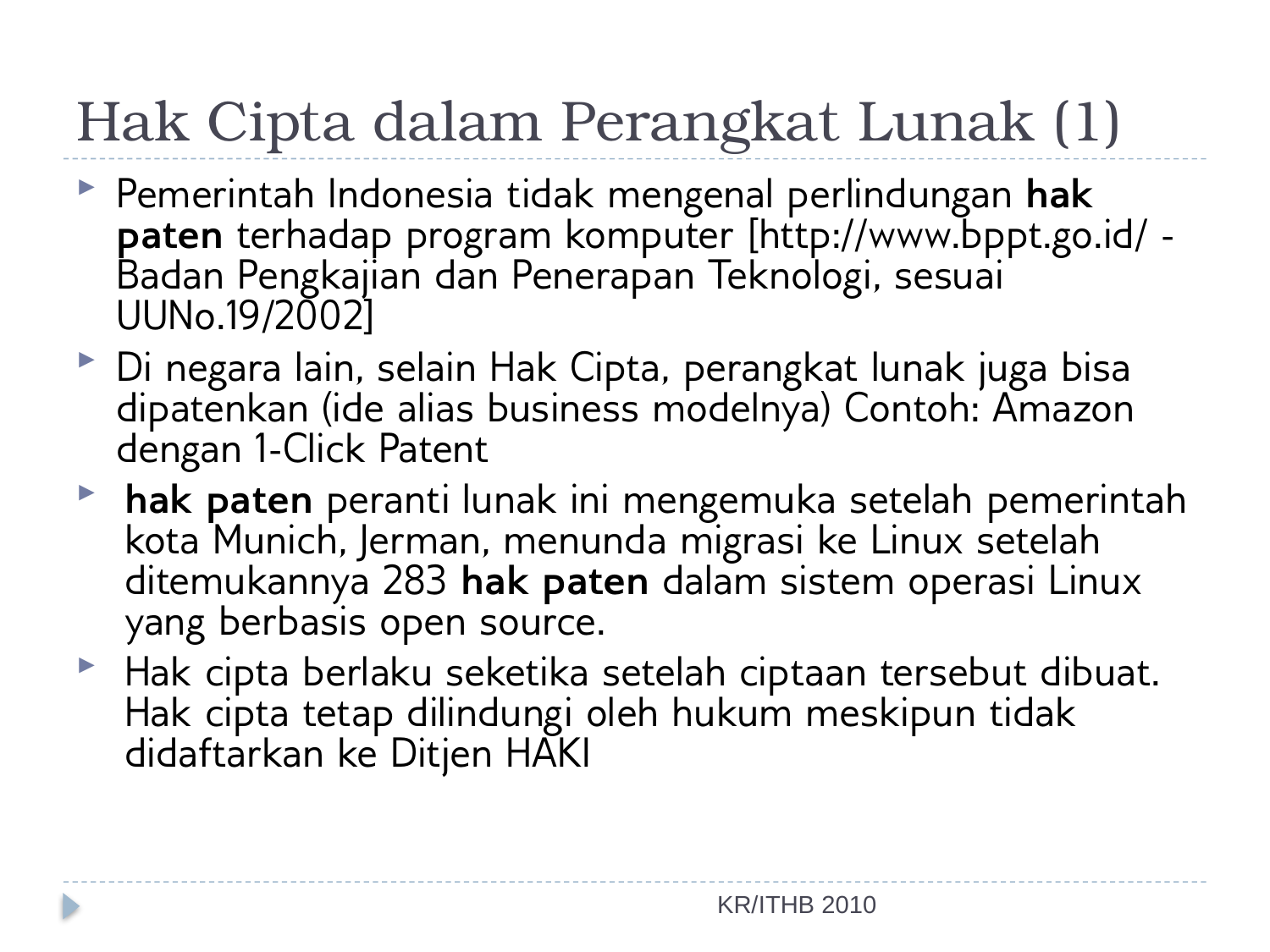

# Hak Cipta dalam Perangkat Lunak (1)
Pemerintah Indonesia tidak mengenal perlindungan hak paten terhadap program komputer [http://www.bppt.go.id/ - Badan Pengkajian dan Penerapan Teknologi, sesuai UUNo.19/2002]
Di negara lain, selain Hak Cipta, perangkat lunak juga bisa dipatenkan (ide alias business modelnya) Contoh: Amazon dengan 1-Click Patent
hak paten peranti lunak ini mengemuka setelah pemerintah kota Munich, Jerman, menunda migrasi ke Linux setelah ditemukannya 283 hak paten dalam sistem operasi Linux yang berbasis open source.
Hak cipta berlaku seketika setelah ciptaan tersebut dibuat. Hak cipta tetap dilindungi oleh hukum meskipun tidak didaftarkan ke Ditjen HAKI

KR/ITHB 2010